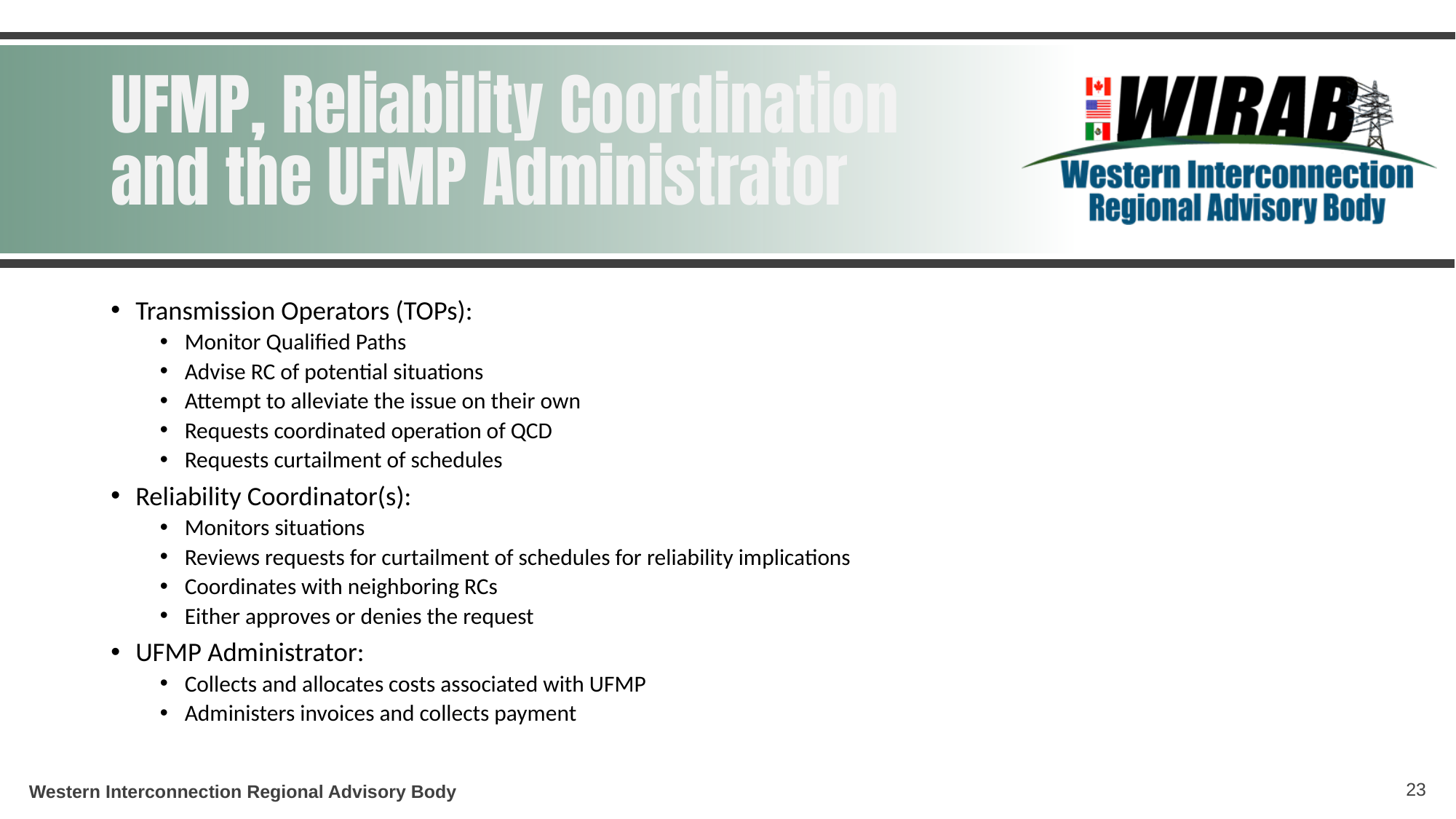

# UFMP, Reliability Coordination and the UFMP Administrator
Transmission Operators (TOPs):
Monitor Qualified Paths
Advise RC of potential situations
Attempt to alleviate the issue on their own
Requests coordinated operation of QCD
Requests curtailment of schedules
Reliability Coordinator(s):
Monitors situations
Reviews requests for curtailment of schedules for reliability implications
Coordinates with neighboring RCs
Either approves or denies the request
UFMP Administrator:
Collects and allocates costs associated with UFMP
Administers invoices and collects payment

23
Western Interconnection Regional Advisory Body